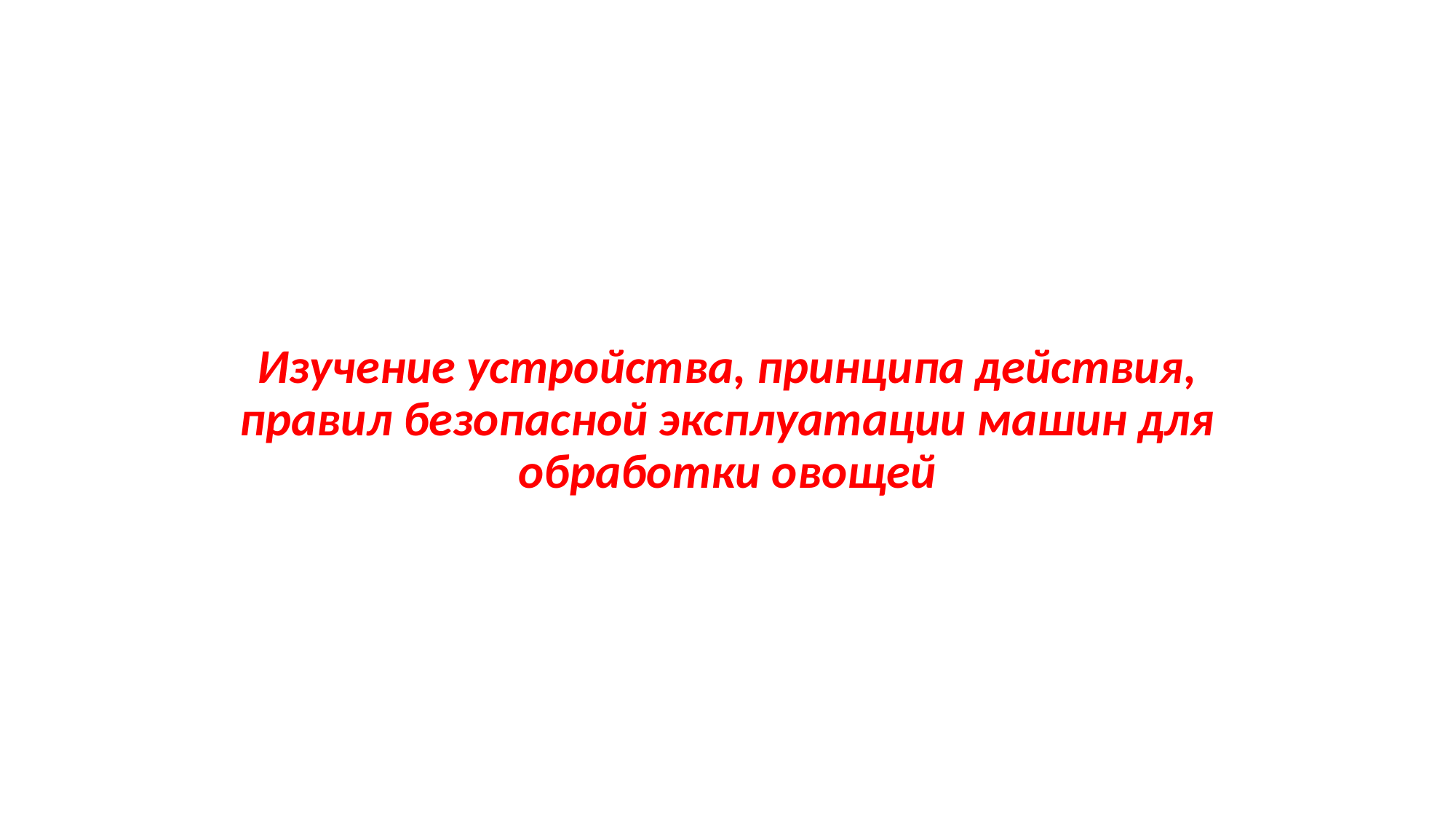

Изучение устройства, принципа действия, правил безопасной эксплуатации машин для обработки овощей